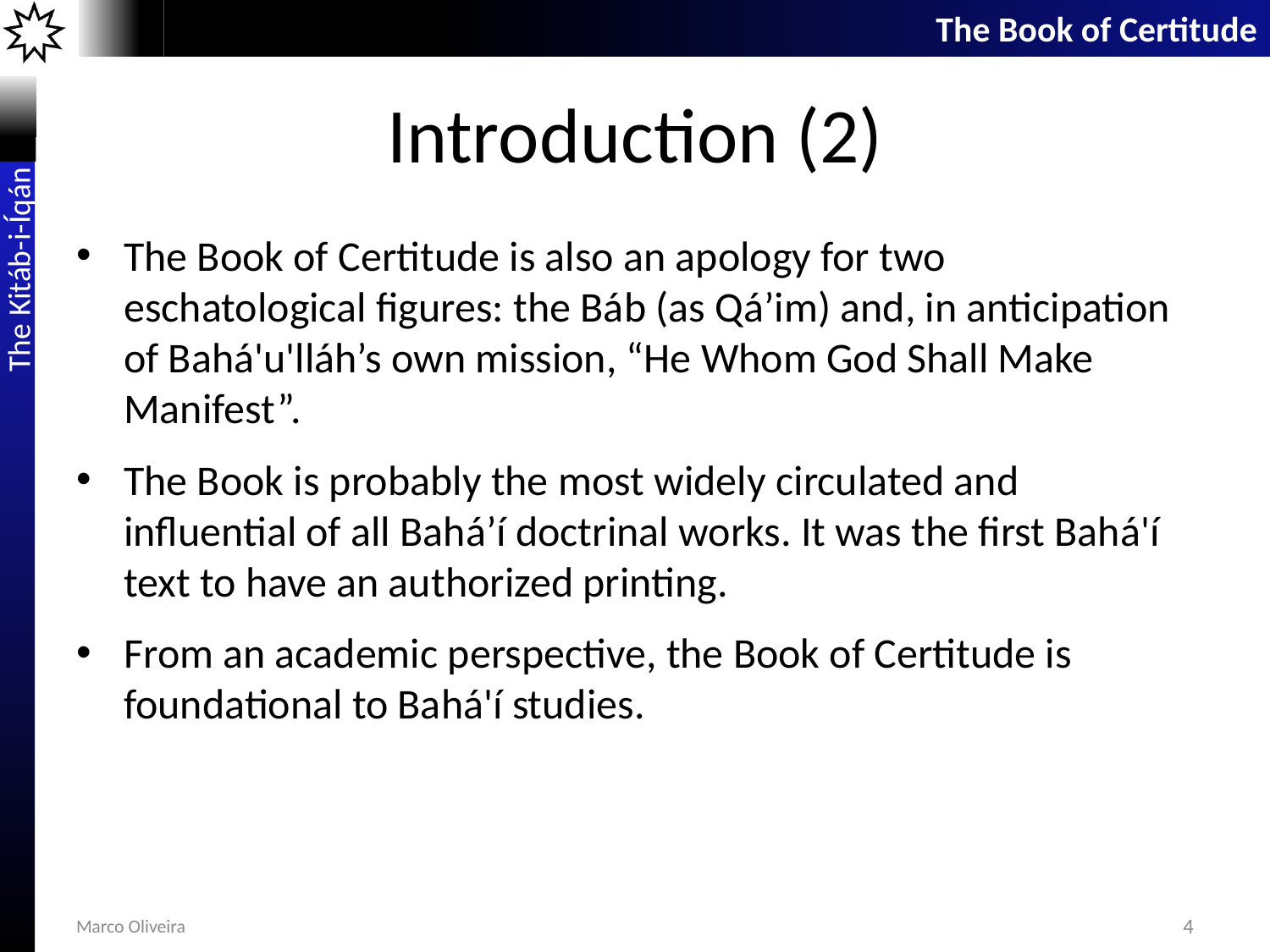

# Introduction (2)
The Book of Certitude is also an apology for two eschatological figures: the Báb (as Qá’im) and, in anticipation of Bahá'u'lláh’s own mission, “He Whom God Shall Make Manifest”.
The Book is probably the most widely circulated and influential of all Bahá’í doctrinal works. It was the first Bahá'í text to have an authorized printing.
From an academic perspective, the Book of Certitude is foundational to Bahá'í studies.

Marco Oliveira
4